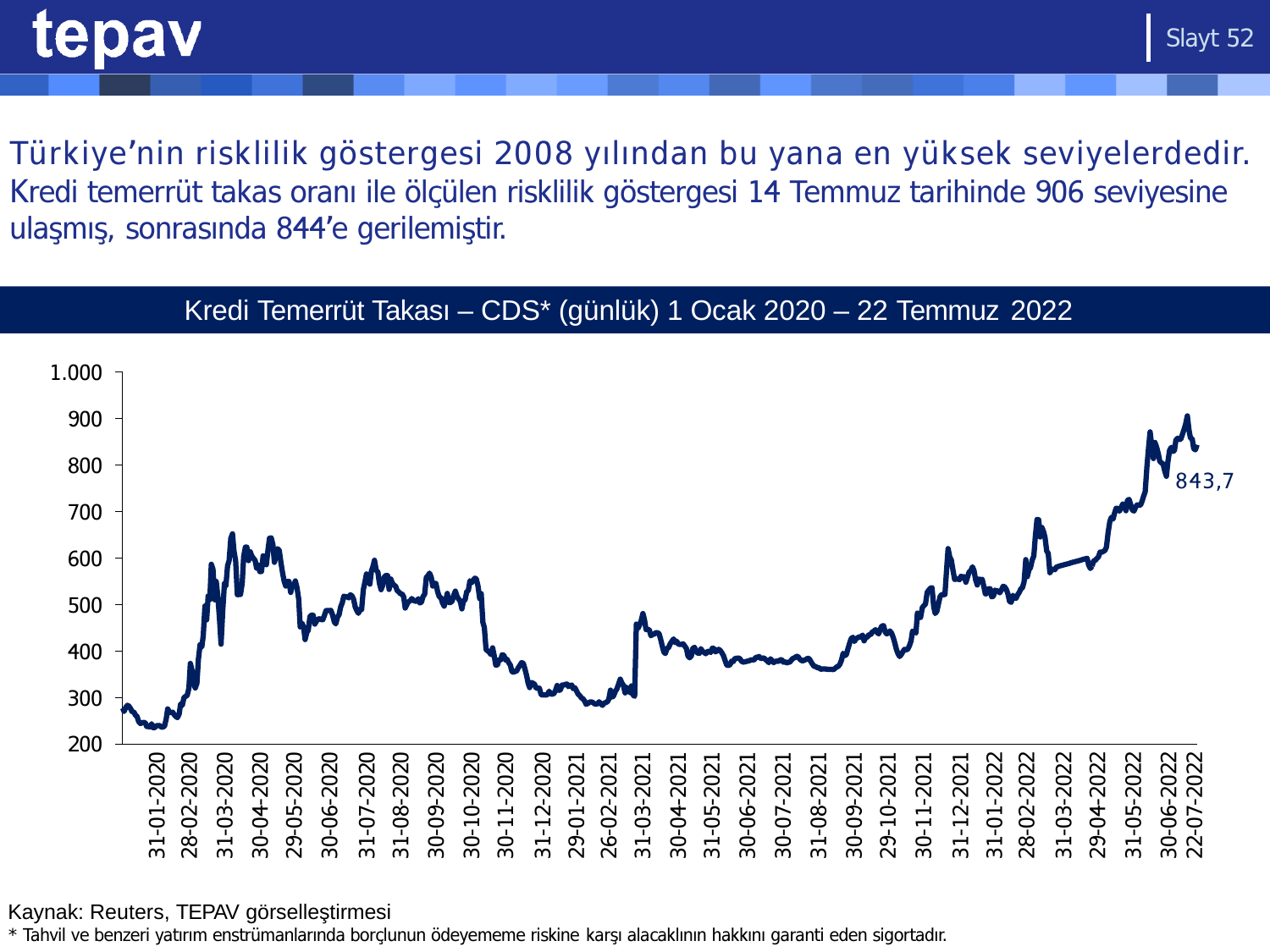

Slayt 52
# Türkiye’nin risklilik göstergesi 2008 yılından bu yana en yüksek seviyelerdedir.  Kredi temerrüt takas oranı ile ölçülen risklilik göstergesi 14 Temmuz tarihinde 906 seviyesine  ulaşmış, sonrasında 844’e gerilemiştir.

Kredi Temerrüt Takası – CDS* (günlük) 1 Ocak 2020 – 22 Temmuz 2022
1.000
900
800
700
600
500
400
300
200

843,7
31-01-2020
28-02-2020
31-03-2020
30-04-2020
29-05-2020
30-06-2020
31-07-2020
31-08-2020
30-09-2020
30-10-2020
30-11-2020
31-12-2020
29-01-2021
26-02-2021
31-03-2021
30-04-2021
31-05-2021
30-06-2021
30-07-2021
31-08-2021
30-09-2021
29-10-2021
30-11-2021
31-12-2021
31-01-2022
28-02-2022
31-03-2022
29-04-2022
31-05-2022
30-06-2022
22-07-2022
Kaynak: Reuters, TEPAV görselleştirmesi
* Tahvil ve benzeri yatırım enstrümanlarında borçlunun ödeyememe riskine karşı alacaklının hakkını garanti eden sigortadır.